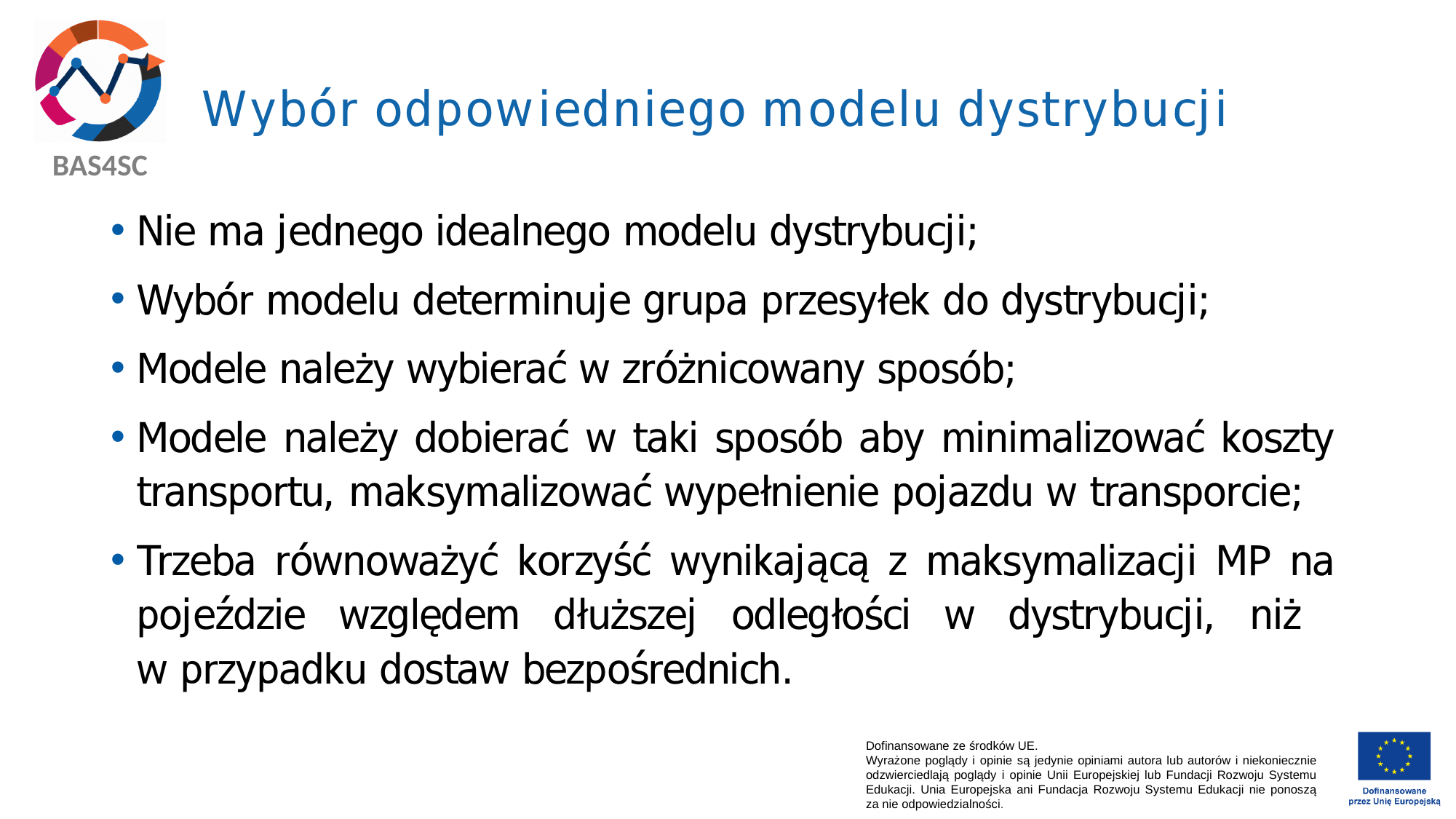

# Wybór odpowiedniego modelu dystrybucji
Nie ma jednego idealnego modelu dystrybucji;
Wybór modelu determinuje grupa przesyłek do dystrybucji;
Modele należy wybierać w zróżnicowany sposób;
Modele należy dobierać w taki sposób aby minimalizować koszty transportu, maksymalizować wypełnienie pojazdu w transporcie;
Trzeba równoważyć korzyść wynikającą z maksymalizacji MP na pojeździe względem dłuższej odległości w dystrybucji, niż
w przypadku dostaw bezpośrednich.